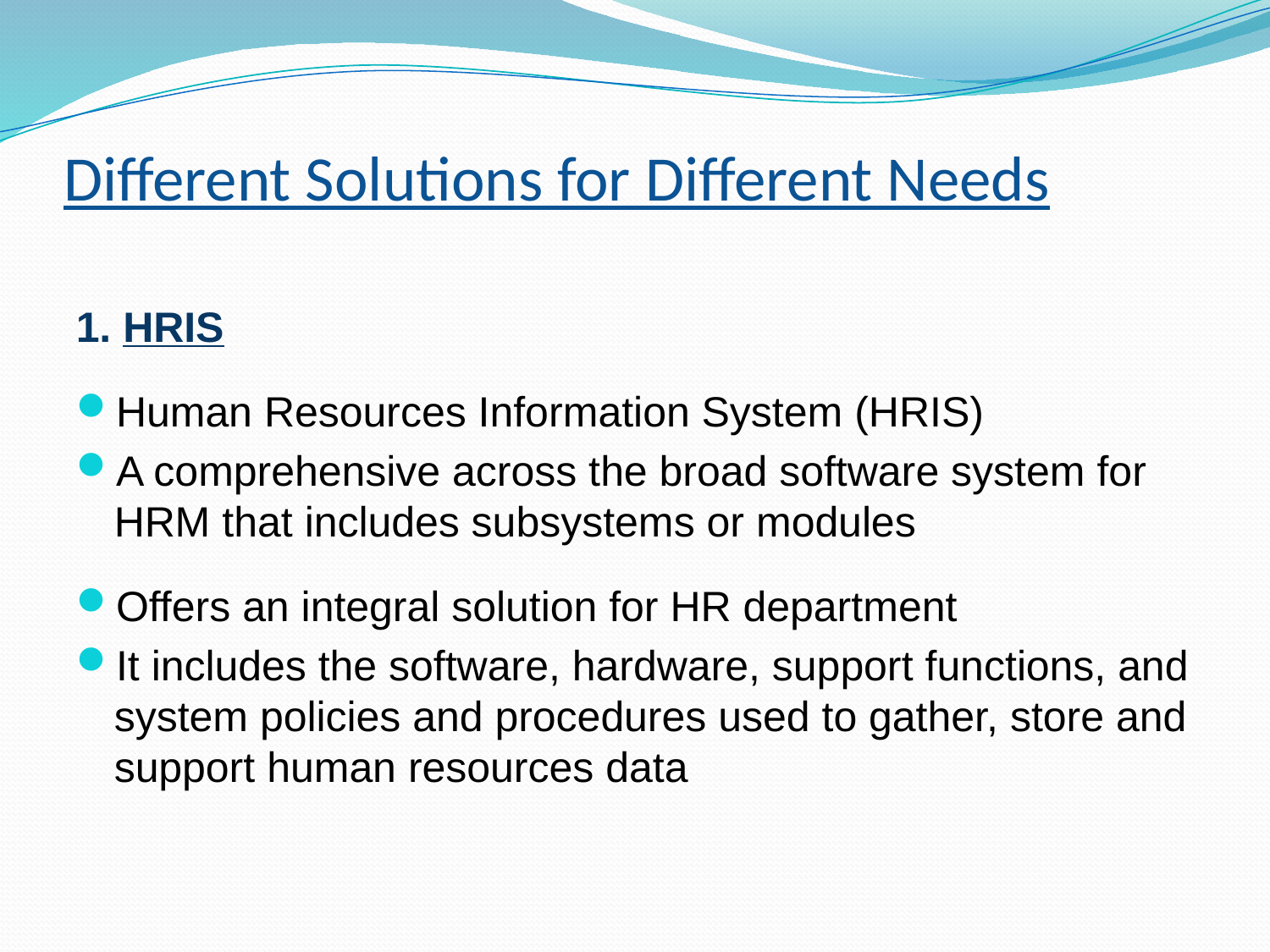

# Different Solutions for Different Needs
1. HRIS
Human Resources Information System (HRIS)
A comprehensive across the broad software system for HRM that includes subsystems or modules
Offers an integral solution for HR department
It includes the software, hardware, support functions, and system policies and procedures used to gather, store and support human resources data